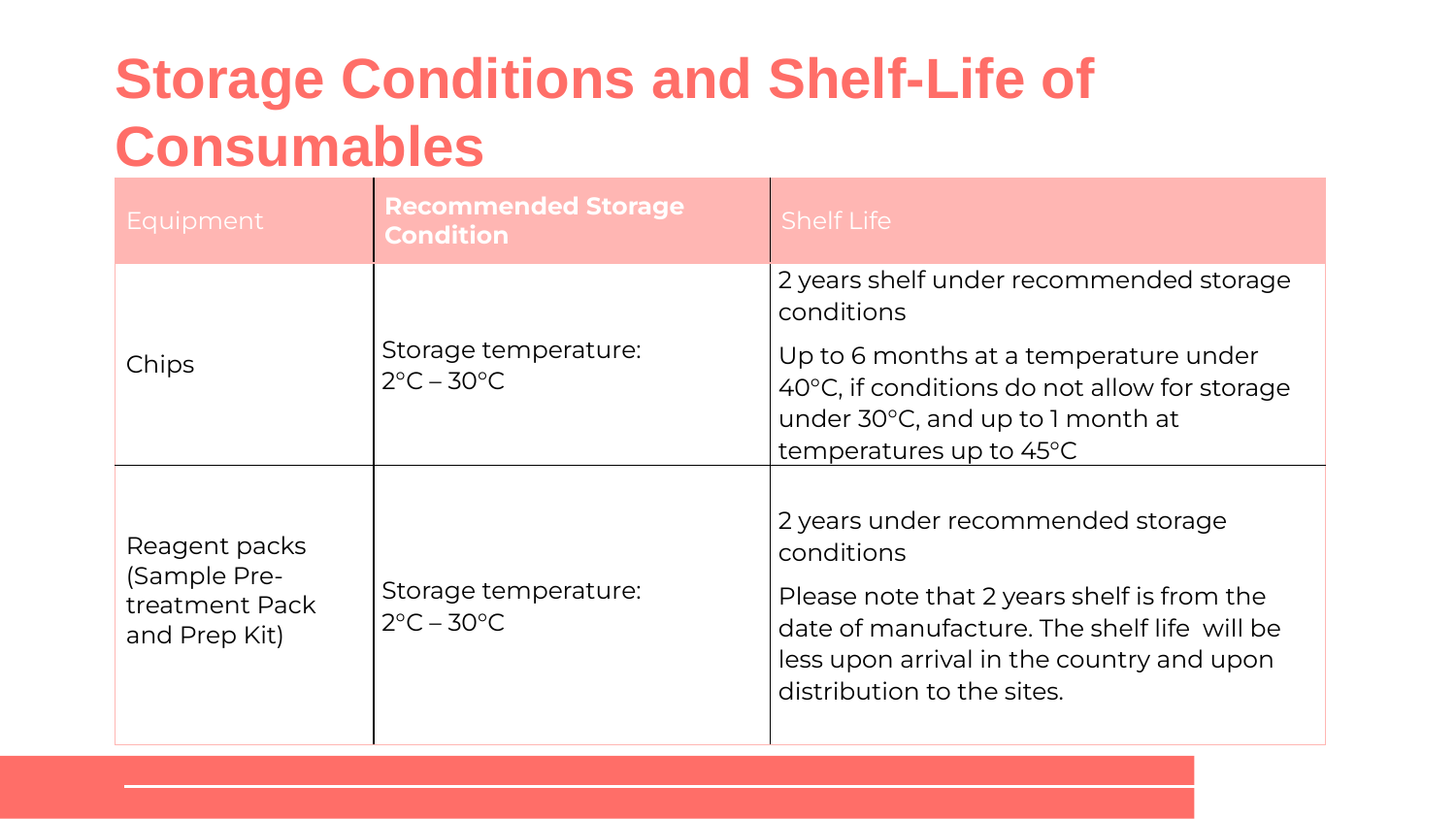

# Storage Conditions and Shelf-Life of Consumables
| Equipment | Recommended Storage Condition | Shelf Life |
| --- | --- | --- |
| Chips | Storage temperature: 2°C – 30°C | 2 years shelf under recommended storage conditions Up to 6 months at a temperature under 40°C, if conditions do not allow for storage under 30°C, and up to 1 month at temperatures up to 45°C |
| Reagent packs (Sample Pre-treatment Pack and Prep Kit) | Storage temperature: 2°C – 30°C | 2 years under recommended storage conditions Please note that 2 years shelf is from the date of manufacture. The shelf life will be less upon arrival in the country and upon distribution to the sites. |